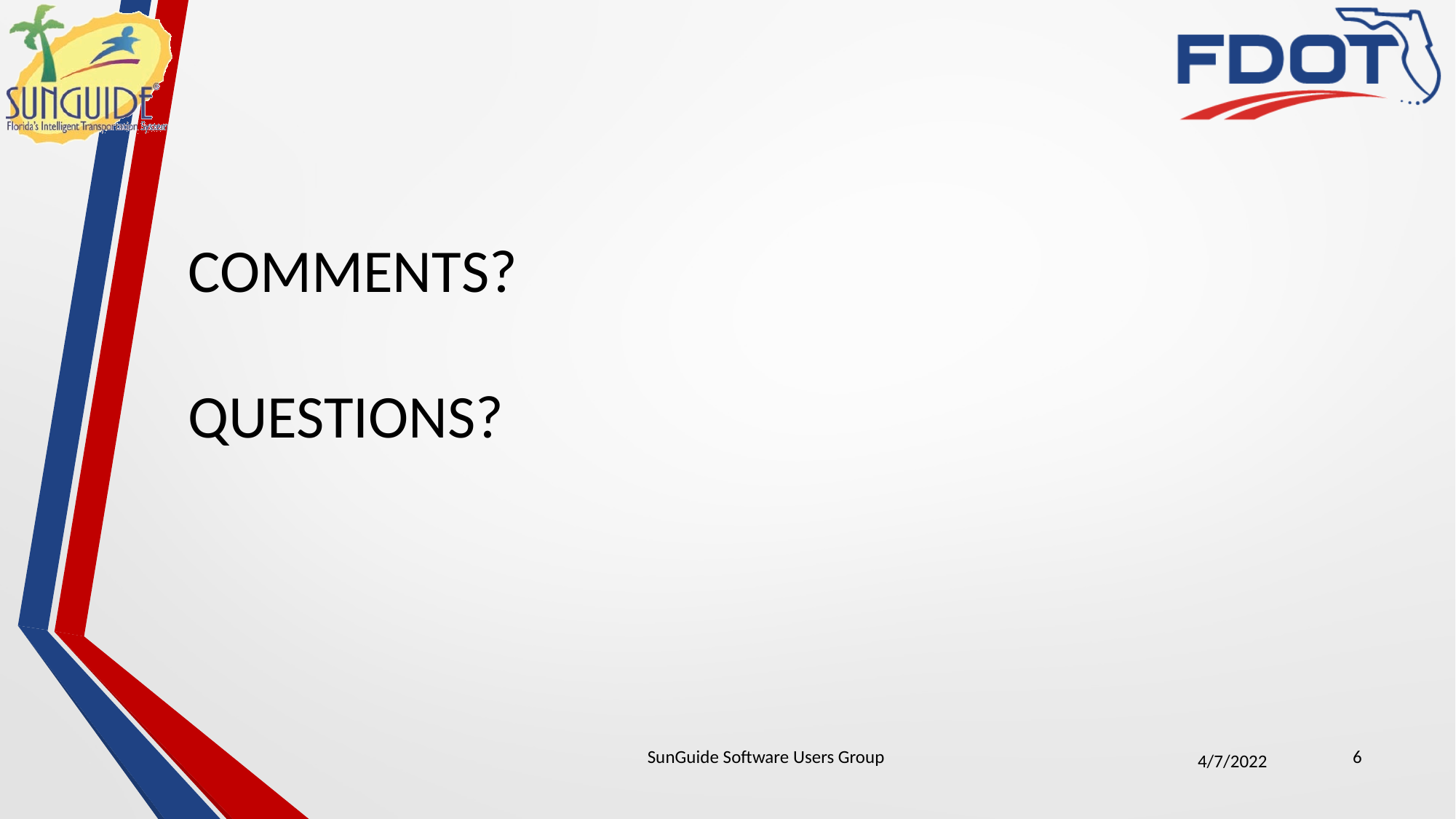

COMMENTS?

QUESTIONS?
SunGuide Software Users Group
6
4/7/2022